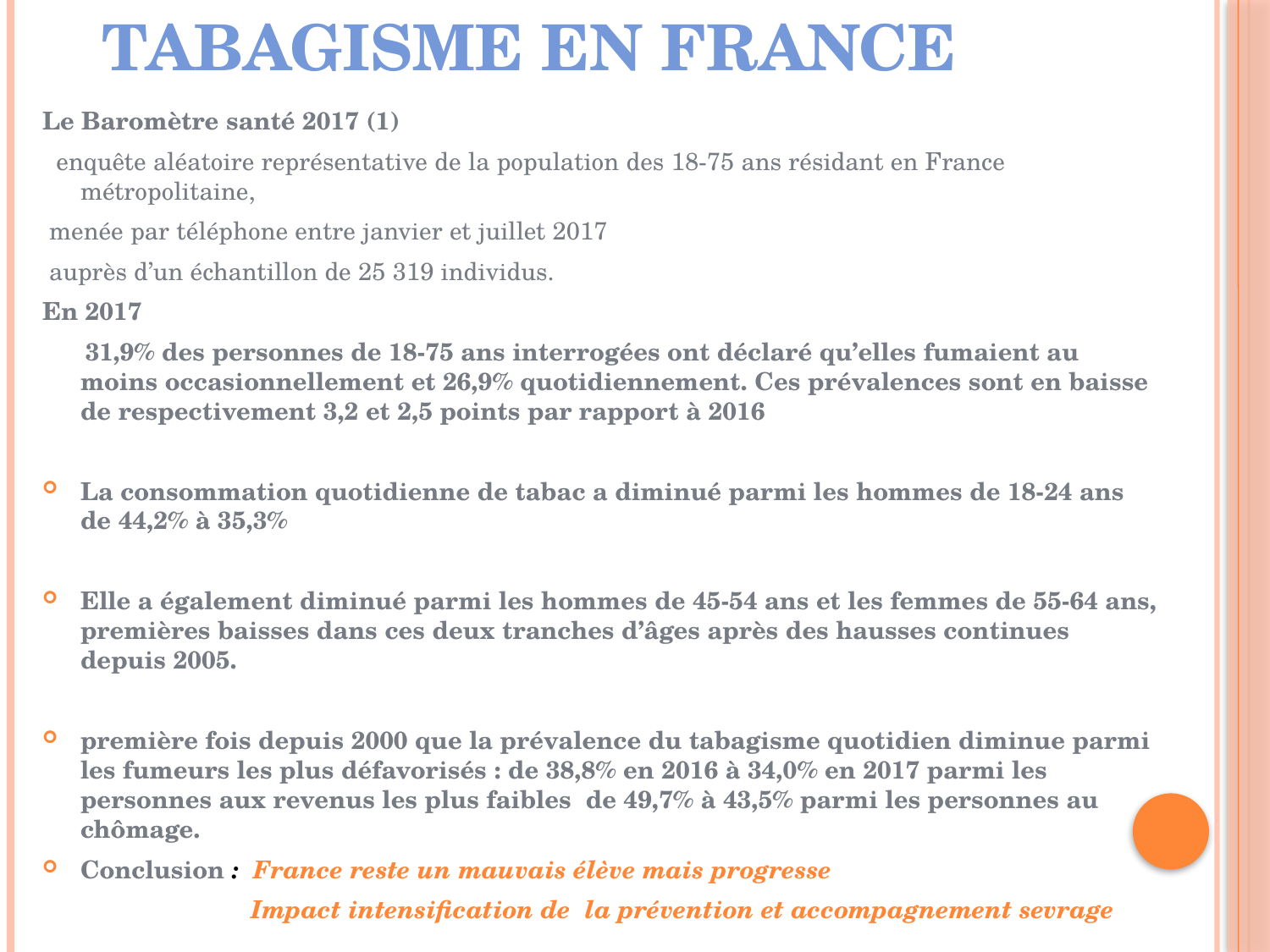

# Tabagisme en France
Le Baromètre santé 2017 (1)
  enquête aléatoire représentative de la population des 18-75 ans résidant en France métropolitaine,
 menée par téléphone entre janvier et juillet 2017
 auprès d’un échantillon de 25 319 individus.
En 2017
      31,9% des personnes de 18-75 ans interrogées ont déclaré qu’elles fumaient au moins occasionnellement et 26,9% quotidiennement. Ces prévalences sont en baisse de respectivement 3,2 et 2,5 points par rapport à 2016

La consommation quotidienne de tabac a diminué parmi les hommes de 18-24 ans de 44,2% à 35,3%

Elle a également diminué parmi les hommes de 45-54 ans et les femmes de 55-64 ans, premières baisses dans ces deux tranches d’âges après des hausses continues depuis 2005.

première fois depuis 2000 que la prévalence du tabagisme quotidien diminue parmi les fumeurs les plus défavorisés : de 38,8% en 2016 à 34,0% en 2017 parmi les personnes aux revenus les plus faibles  de 49,7% à 43,5% parmi les personnes au chômage.
Conclusion :  France reste un mauvais élève mais progresse
                             Impact intensification de  la prévention et accompagnement sevrage